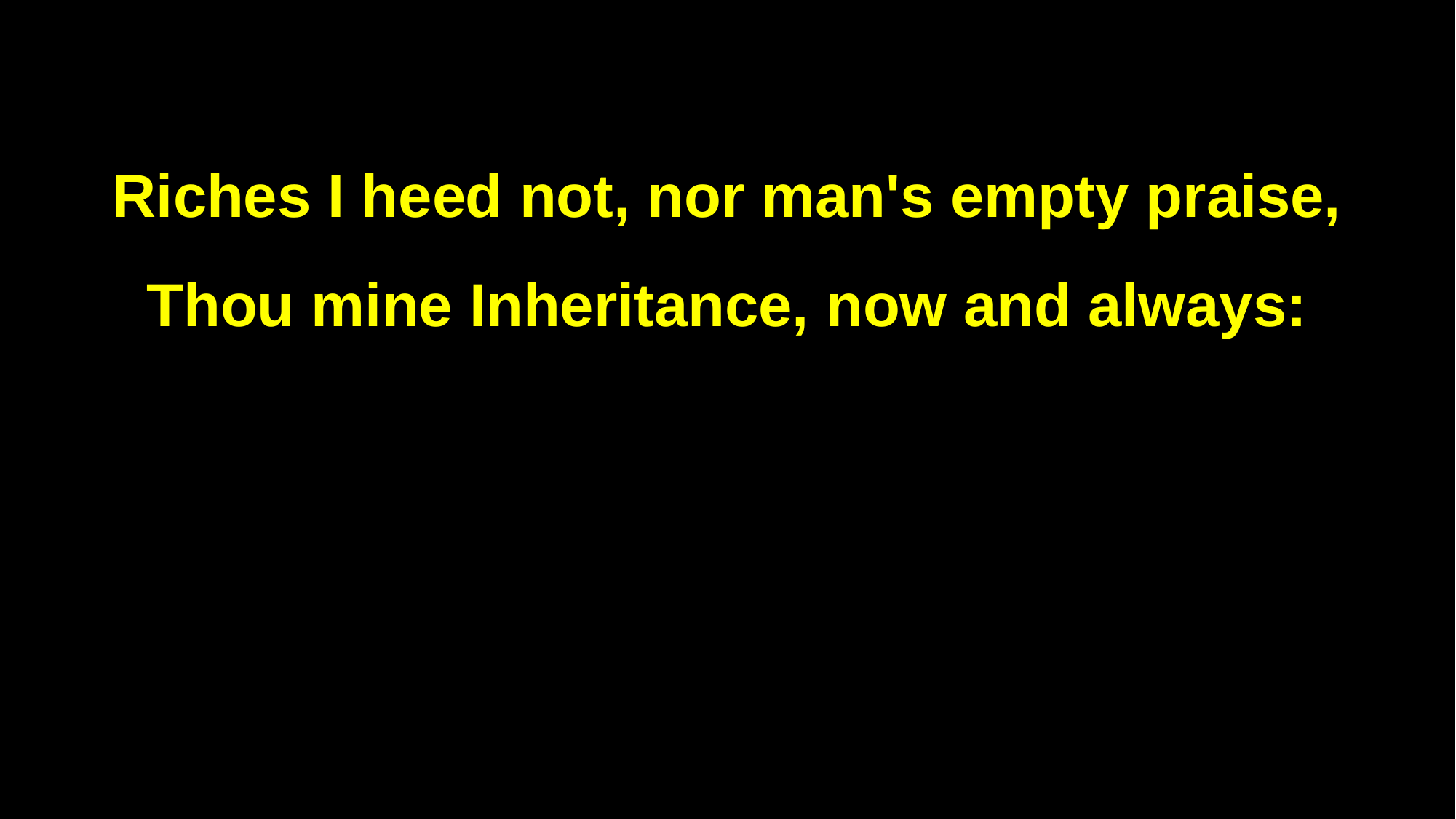

Riches I heed not, nor man's empty praise,
Thou mine Inheritance, now and always: